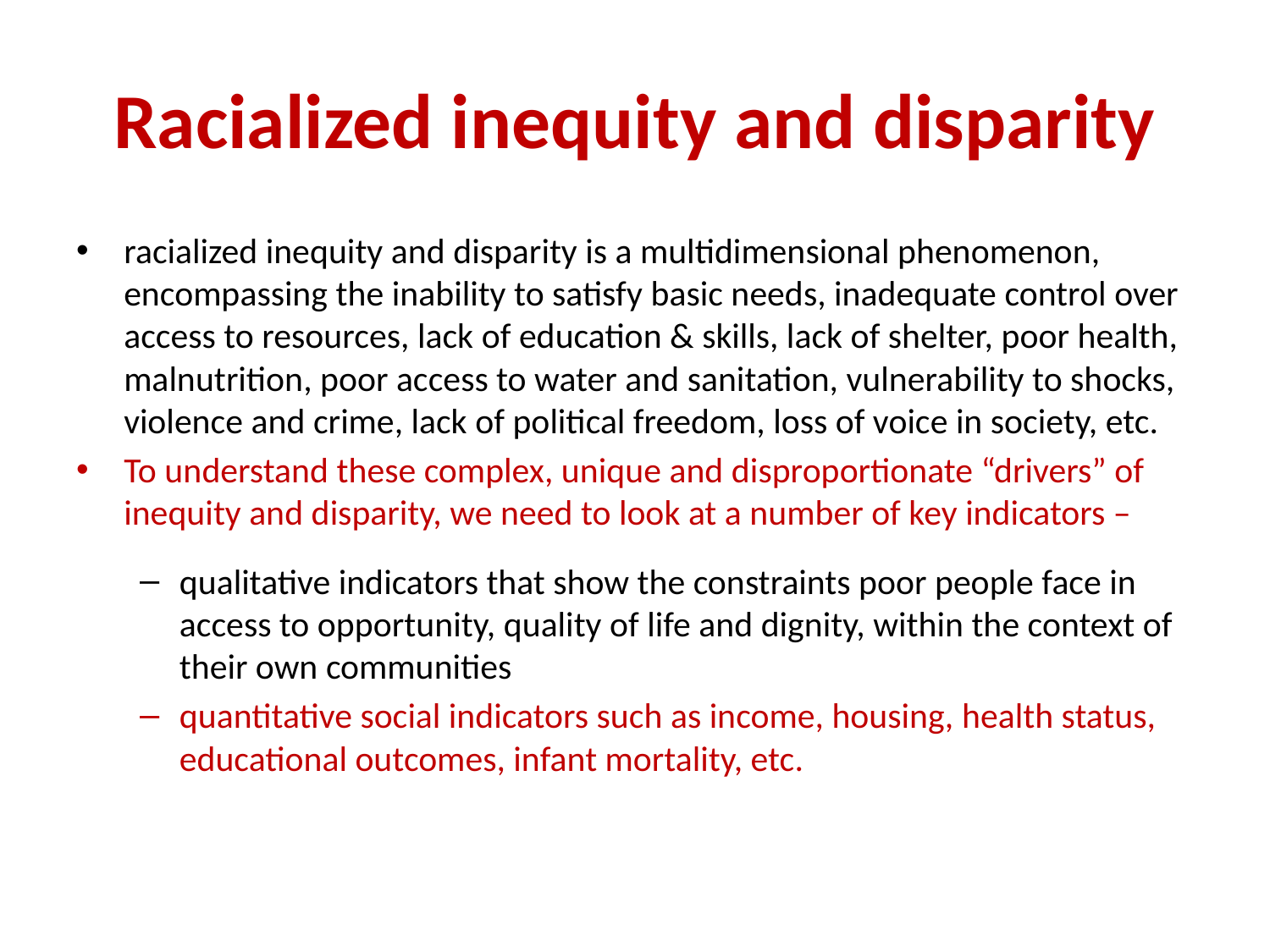

# Racialized inequity and disparity
racialized inequity and disparity is a multidimensional phenomenon, encompassing the inability to satisfy basic needs, inadequate control over access to resources, lack of education & skills, lack of shelter, poor health, malnutrition, poor access to water and sanitation, vulnerability to shocks, violence and crime, lack of political freedom, loss of voice in society, etc.
To understand these complex, unique and disproportionate “drivers” of inequity and disparity, we need to look at a number of key indicators –

qualitative indicators that show the constraints poor people face in access to opportunity, quality of life and dignity, within the context of their own communities
quantitative social indicators such as income, housing, health status, educational outcomes, infant mortality, etc.